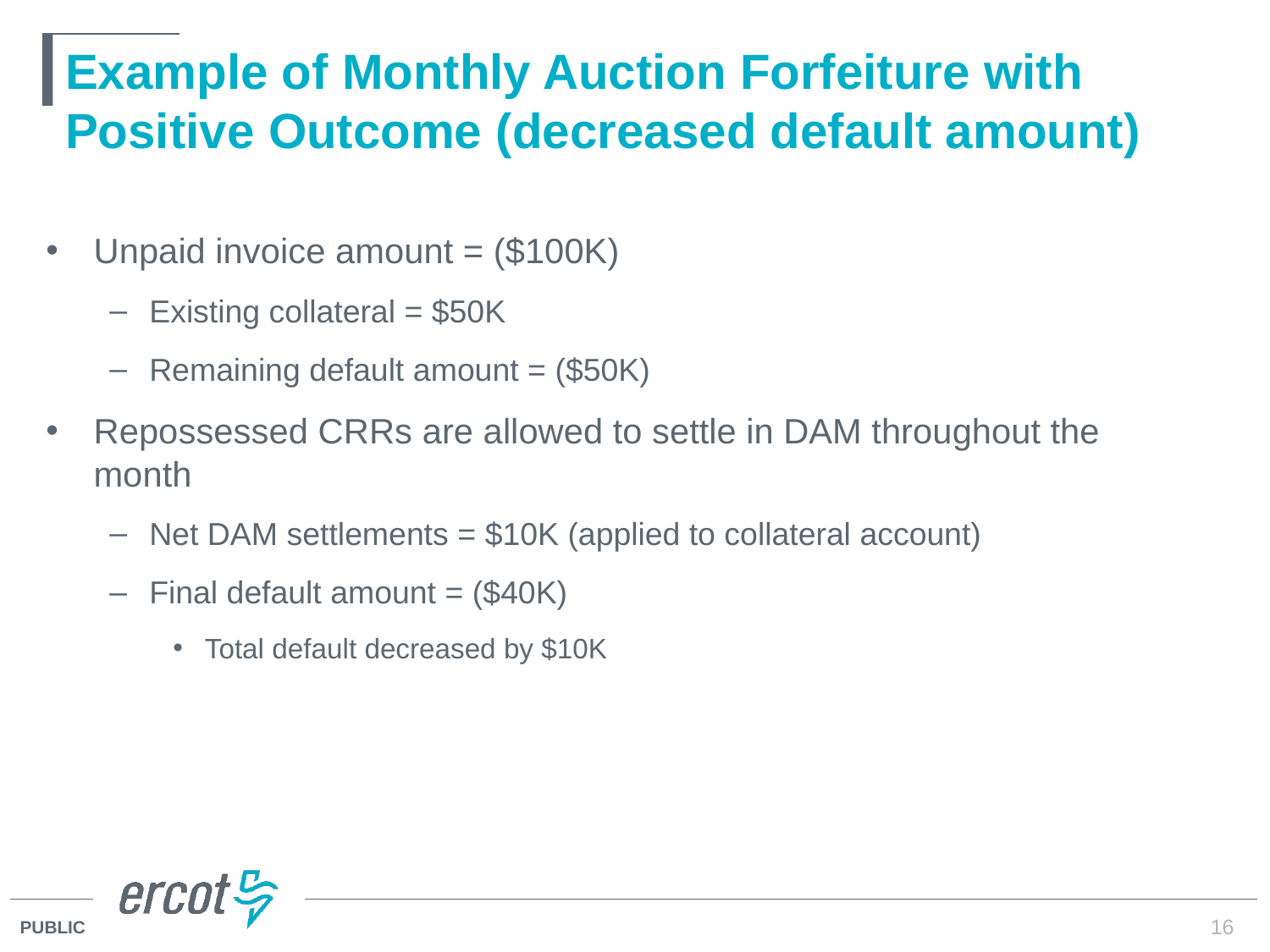

# Example of Monthly Auction Forfeiture with Positive Outcome (decreased default amount)
Unpaid invoice amount = ($100K)
Existing collateral = $50K
Remaining default amount = ($50K)
Repossessed CRRs are allowed to settle in DAM throughout the month
Net DAM settlements = $10K (applied to collateral account)
Final default amount = ($40K)
Total default decreased by $10K

16